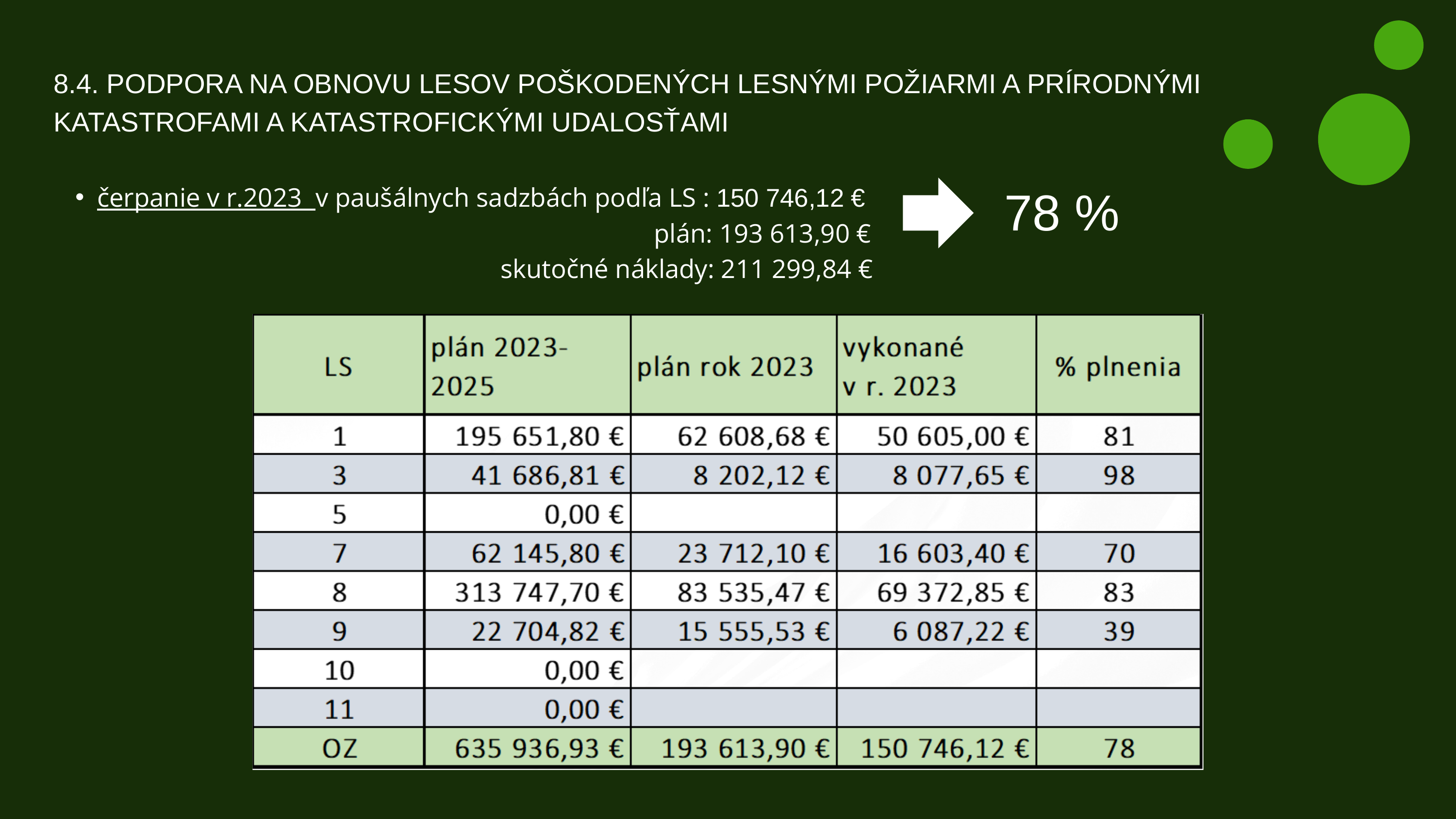

8.4. PODPORA NA OBNOVU LESOV POŠKODENÝCH LESNÝMI POŽIARMI A PRÍRODNÝMI           KATASTROFAMI A KATASTROFICKÝMI UDALOSŤAMI

čerpanie v r.2023  v paušálnych sadzbách podľa LS : 150 746,12 €
                                                                                          plán: 193 613,90 €
                                                                   skutočné náklady: 211 299,84 €

 78 %